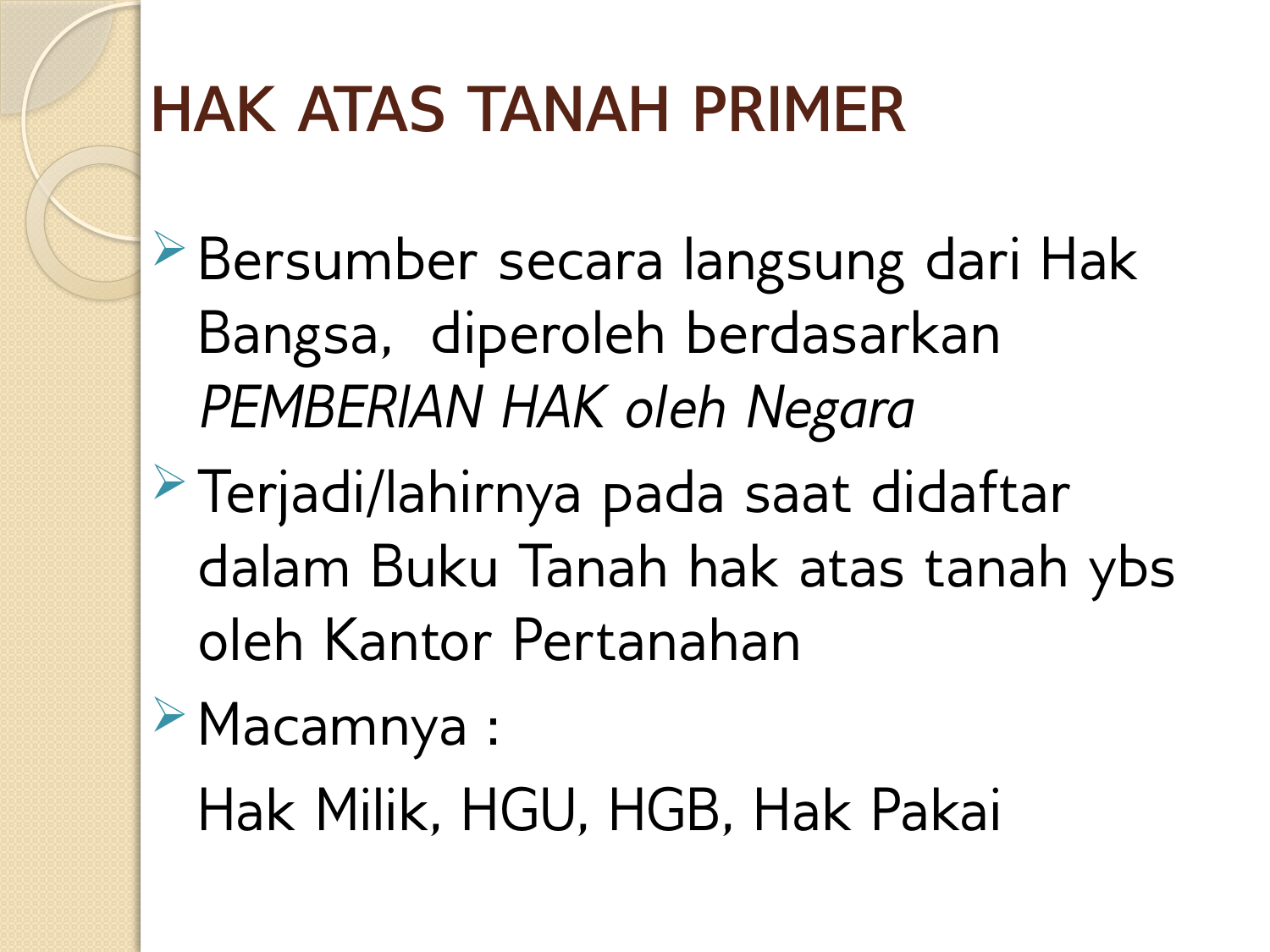

# HAK ATAS TANAH PRIMER
Bersumber secara langsung dari Hak Bangsa,  diperoleh berdasarkan PEMBERIAN HAK oleh Negara
Terjadi/lahirnya pada saat didaftar dalam Buku Tanah hak atas tanah ybs oleh Kantor Pertanahan
Macamnya :
	Hak Milik, HGU, HGB, Hak Pakai